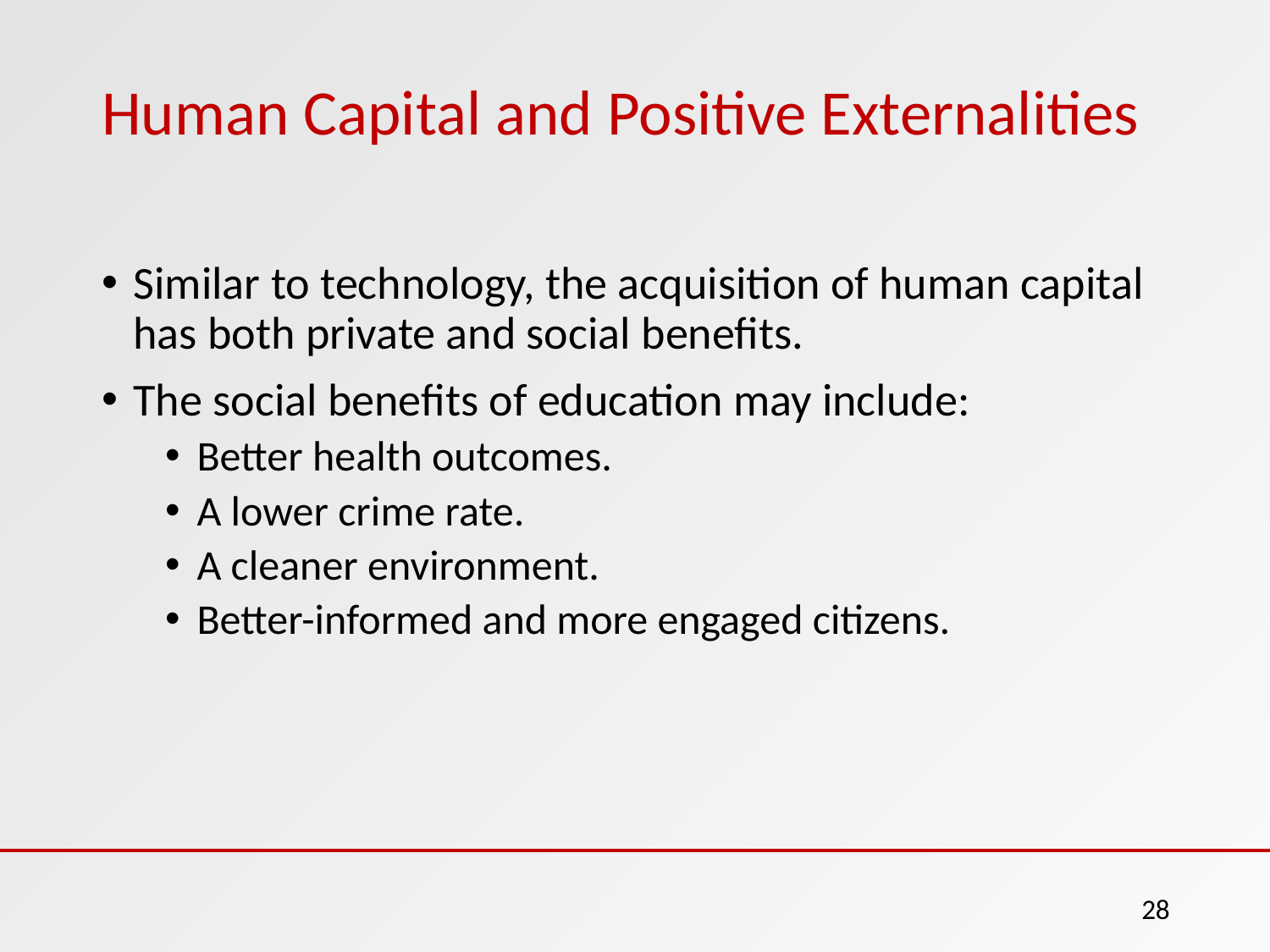

# Human Capital and Positive Externalities
Similar to technology, the acquisition of human capital has both private and social benefits.
The social benefits of education may include:
Better health outcomes.
A lower crime rate.
A cleaner environment.
Better-informed and more engaged citizens.
28